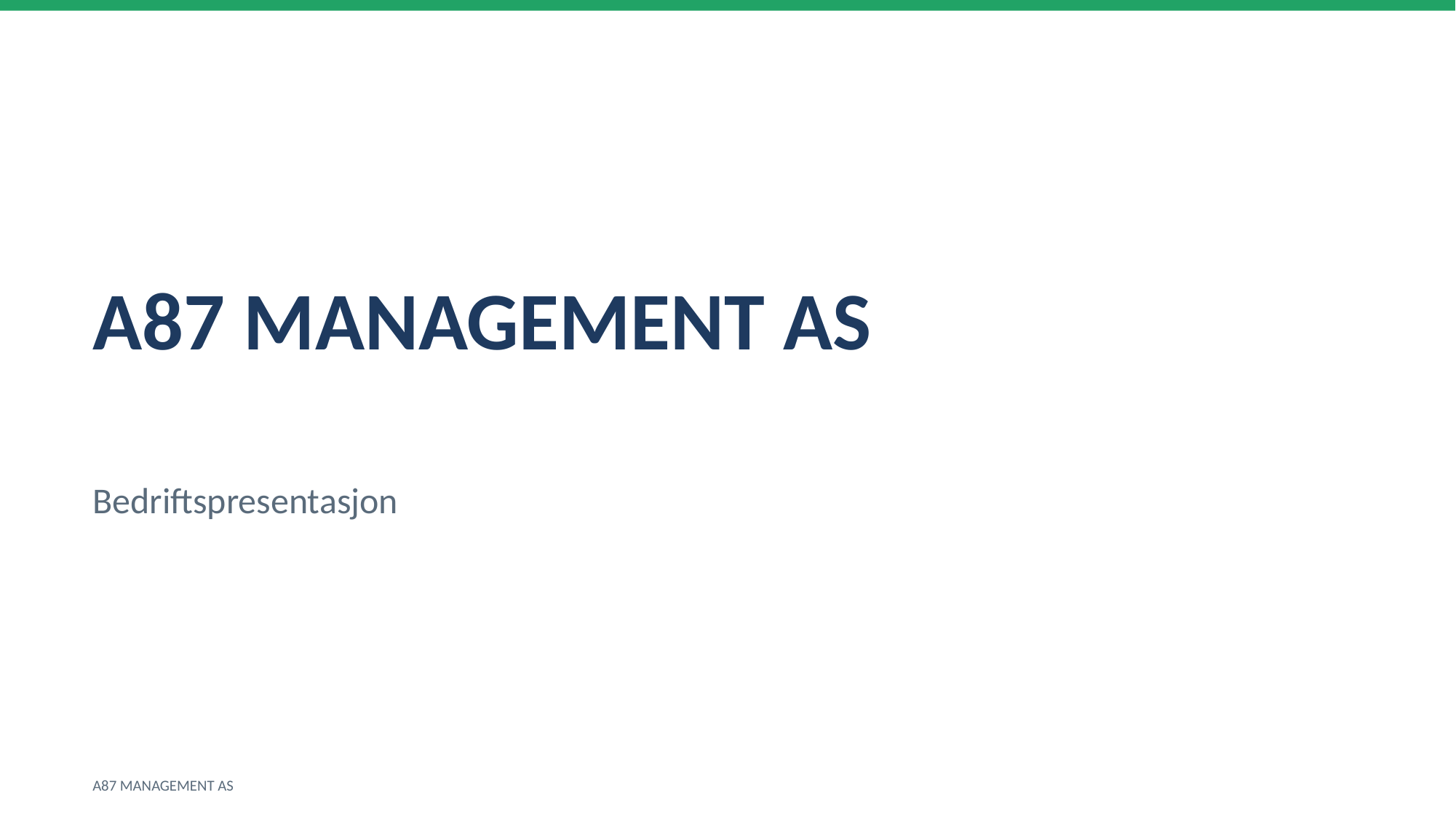

A87 MANAGEMENT AS
Bedriftspresentasjon
A87 MANAGEMENT AS